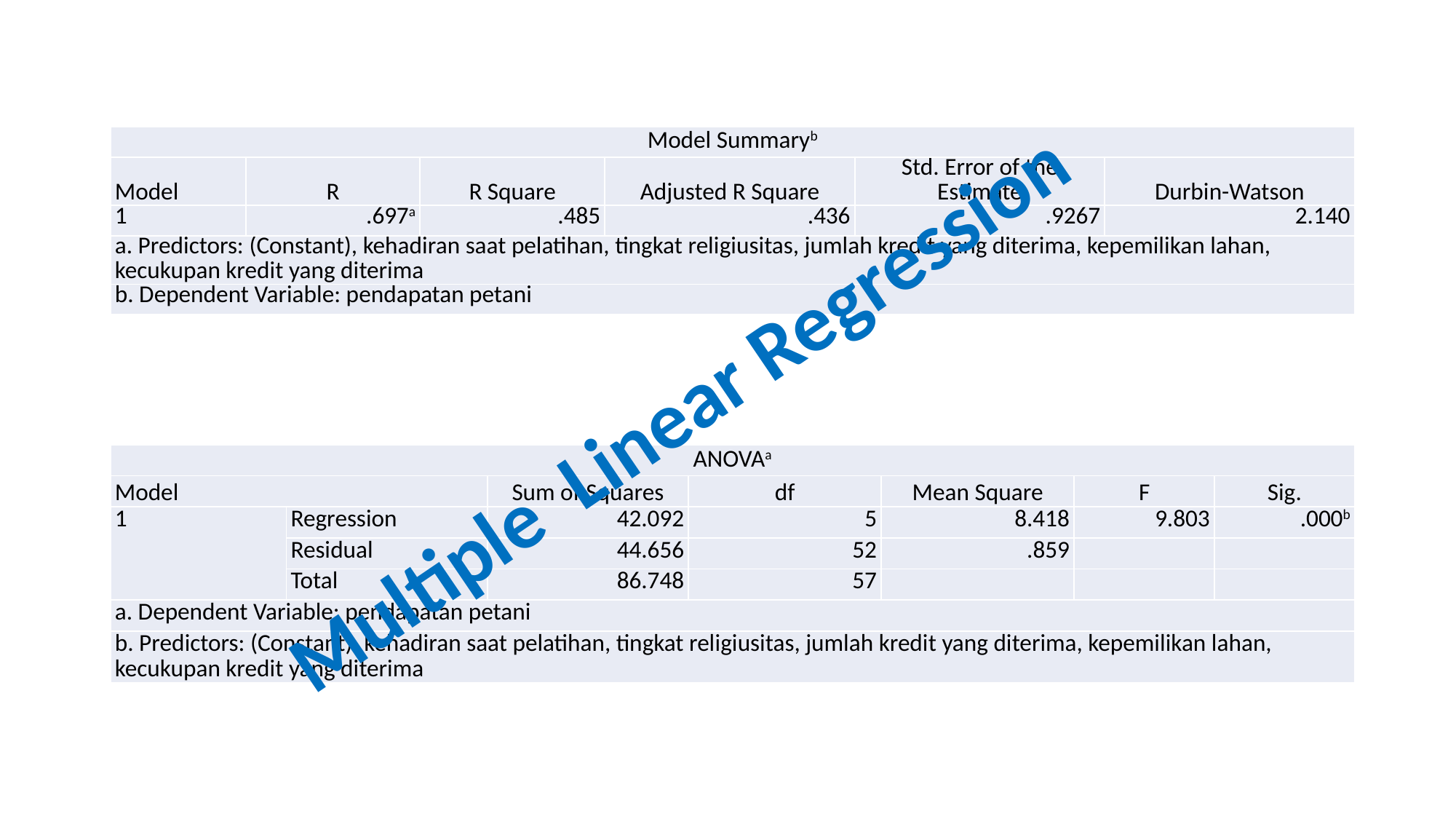

| Model Summaryb |  |  |  |  |  |
| --- | --- | --- | --- | --- | --- |
| Model | R | R Square | Adjusted R Square | Std. Error of the Estimate | Durbin-Watson |
| 1 | .697a | .485 | .436 | .9267 | 2.140 |
| a. Predictors: (Constant), kehadiran saat pelatihan, tingkat religiusitas, jumlah kredit yang diterima, kepemilikan lahan, kecukupan kredit yang diterima |  |  |  |  |  |
| b. Dependent Variable: pendapatan petani |  |  |  |  |  |
Multiple  Linear Regression
| ANOVAa |  |  |  |  |  |  |
| --- | --- | --- | --- | --- | --- | --- |
| Model |  | Sum of Squares | df | Mean Square | F | Sig. |
| 1 | Regression | 42.092 | 5 | 8.418 | 9.803 | .000b |
|  | Residual | 44.656 | 52 | .859 |  |  |
|  | Total | 86.748 | 57 |  |  |  |
| a. Dependent Variable: pendapatan petani |  |  |  |  |  |  |
| b. Predictors: (Constant), kehadiran saat pelatihan, tingkat religiusitas, jumlah kredit yang diterima, kepemilikan lahan, kecukupan kredit yang diterima |  |  |  |  |  |  |